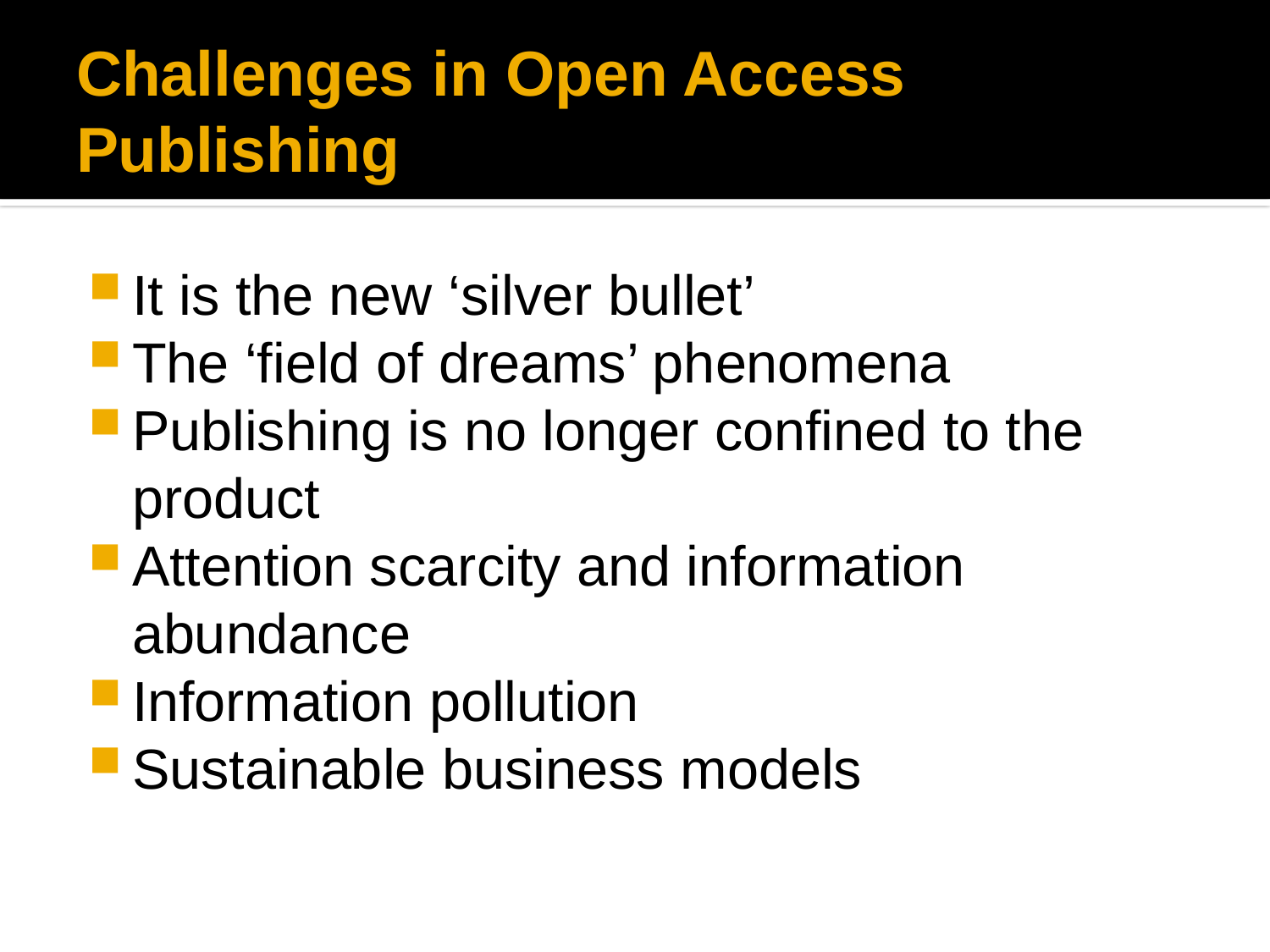

# Challenges in Open Access Publishing
It is the new ‘silver bullet’
The ‘field of dreams’ phenomena
Publishing is no longer confined to the product
Attention scarcity and information abundance
Information pollution
Sustainable business models